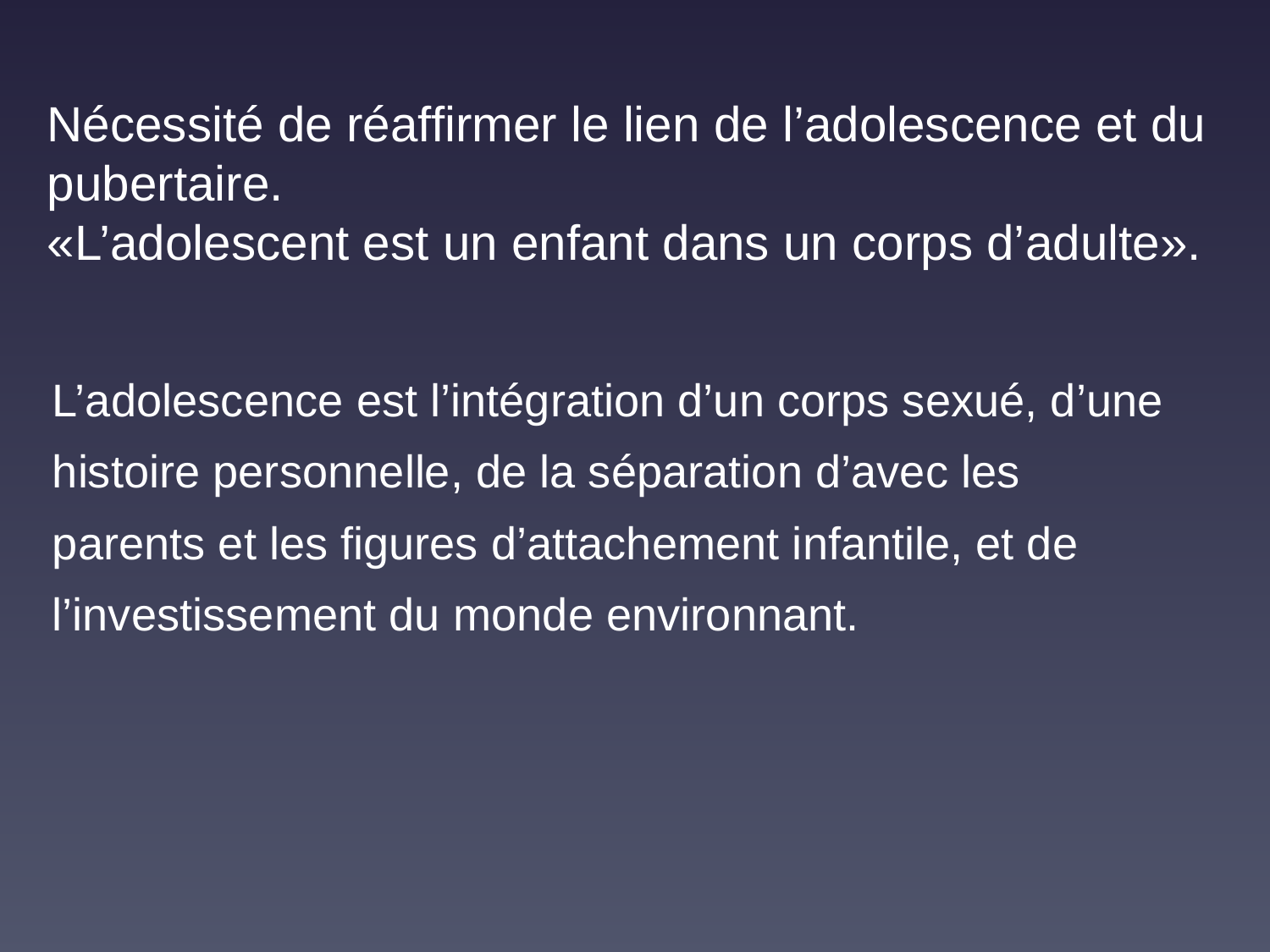

Nécessité de réaffirmer le lien de l’adolescence et du pubertaire.
«L’adolescent est un enfant dans un corps d’adulte».
L’adolescence est l’intégration d’un corps sexué, d’une histoire personnelle, de la séparation d’avec les parents et les figures d’attachement infantile, et de l’investissement du monde environnant.